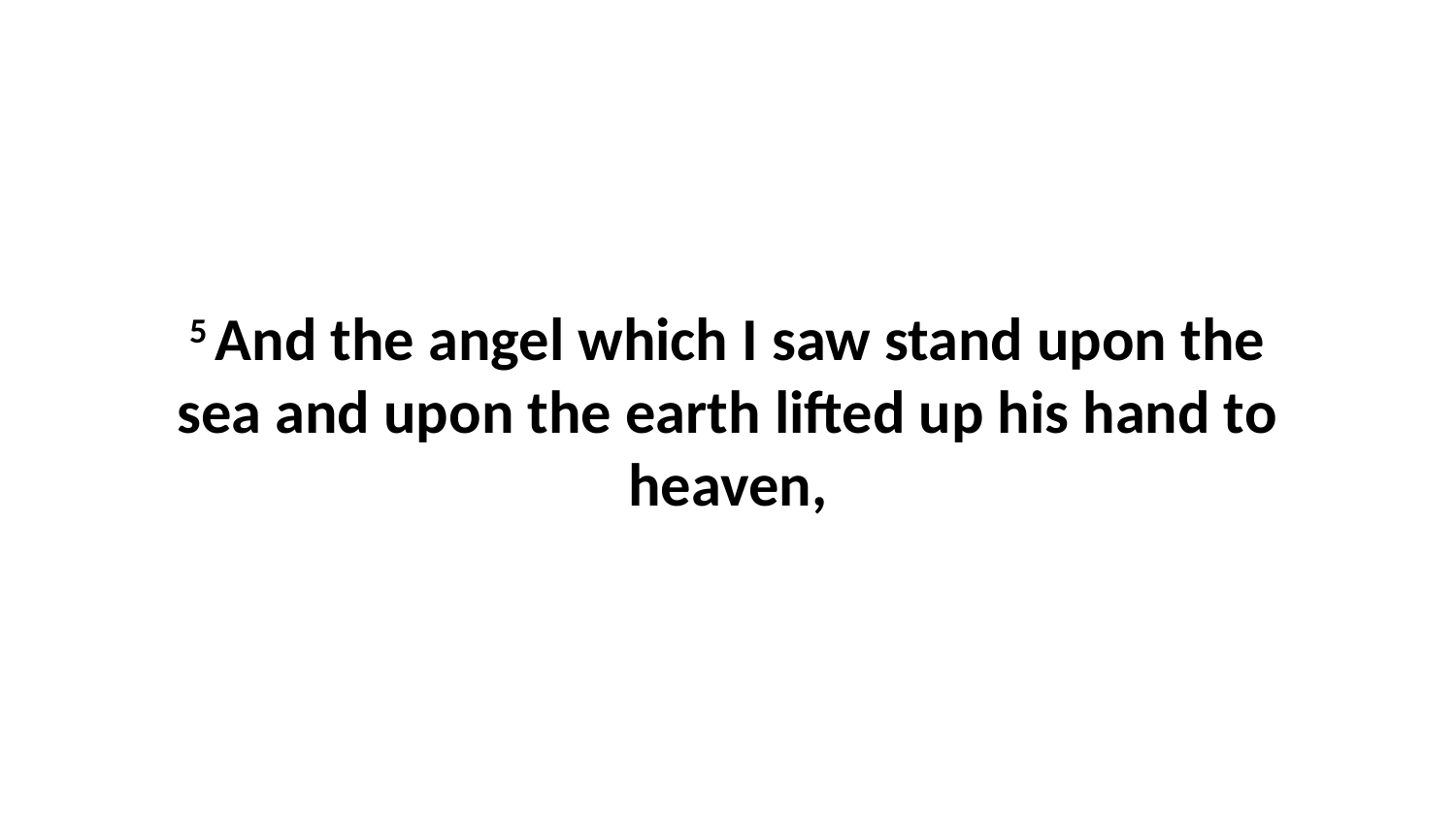

5 And the angel which I saw stand upon the sea and upon the earth lifted up his hand to heaven,